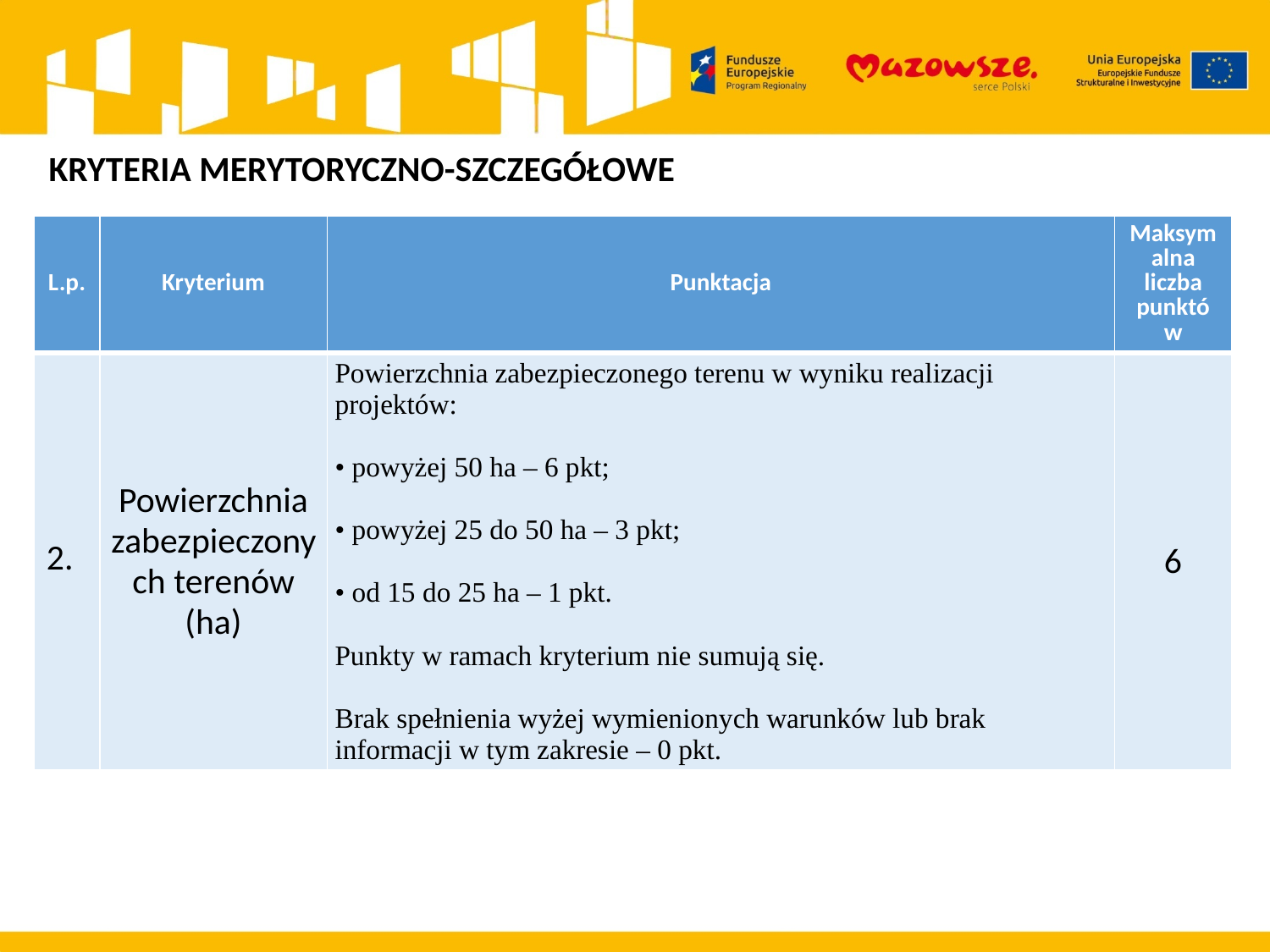

KRYTERIA MERYTORYCZNO-SZCZEGÓŁOWE
| L.p. | Kryterium | Punktacja | Maksymalna liczba punktów |
| --- | --- | --- | --- |
| 2. | Powierzchnia zabezpieczonych terenów (ha) | Powierzchnia zabezpieczonego terenu w wyniku realizacji projektów: • powyżej 50 ha – 6 pkt; • powyżej 25 do 50 ha – 3 pkt; • od 15 do 25 ha – 1 pkt. Punkty w ramach kryterium nie sumują się. Brak spełnienia wyżej wymienionych warunków lub brak informacji w tym zakresie – 0 pkt. | 6 |